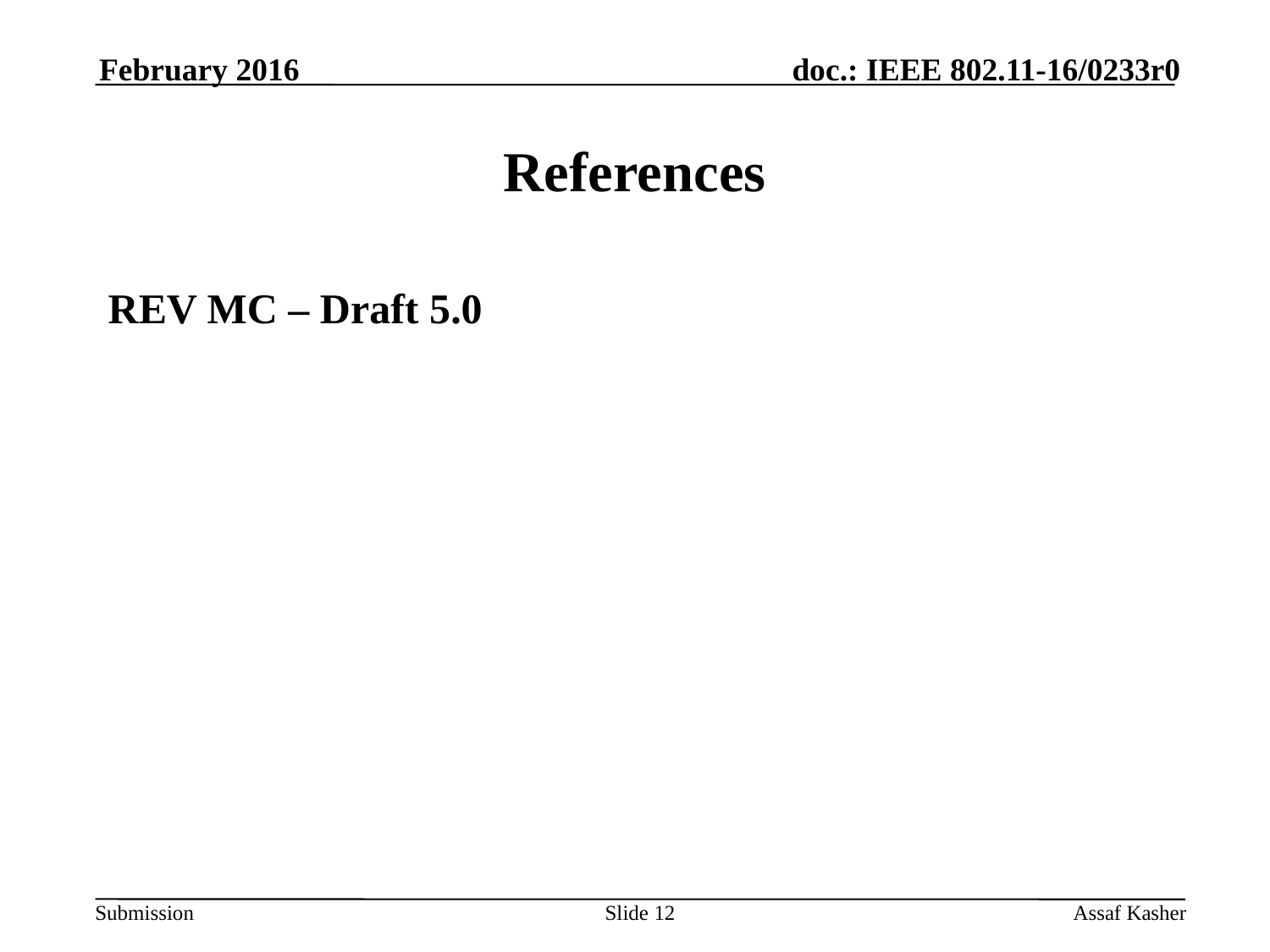

February 2016
# References
REV MC – Draft 5.0
Slide 12
Assaf Kasher